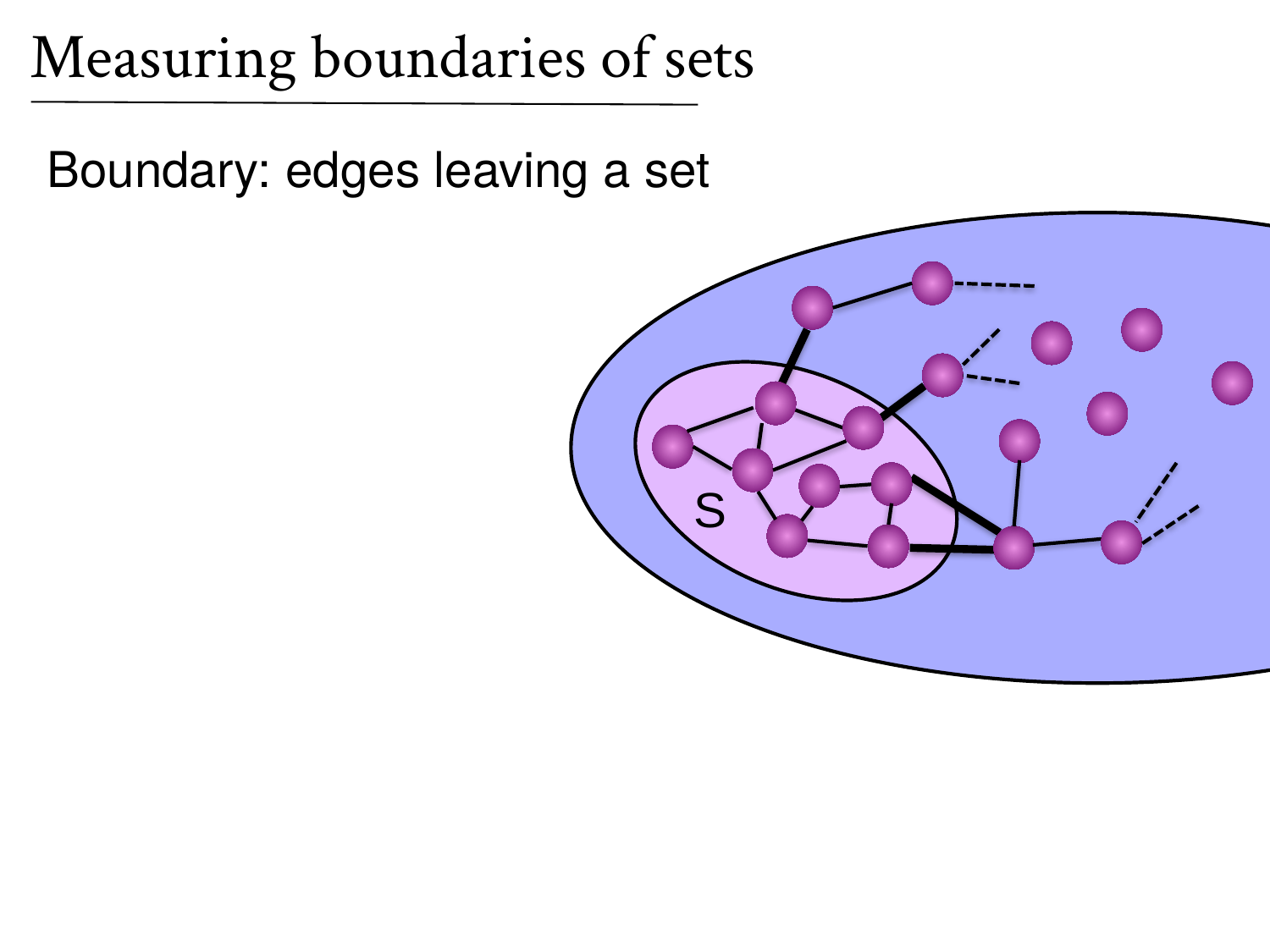

Measuring boundaries of sets
Boundary: edges leaving a set

S
S